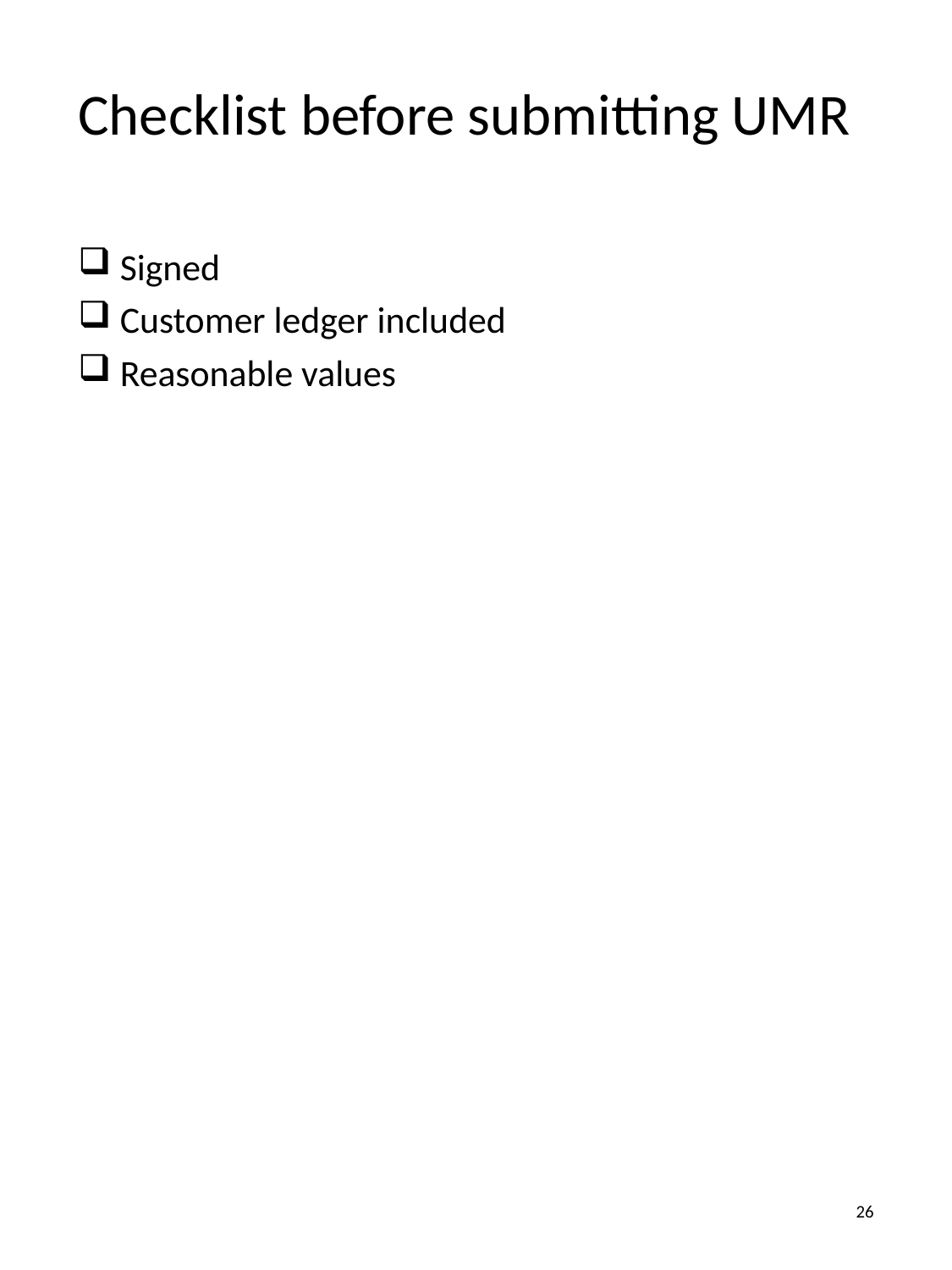

# Checklist before submitting UMR

 Signed
 Customer ledger included
 Reasonable values

26